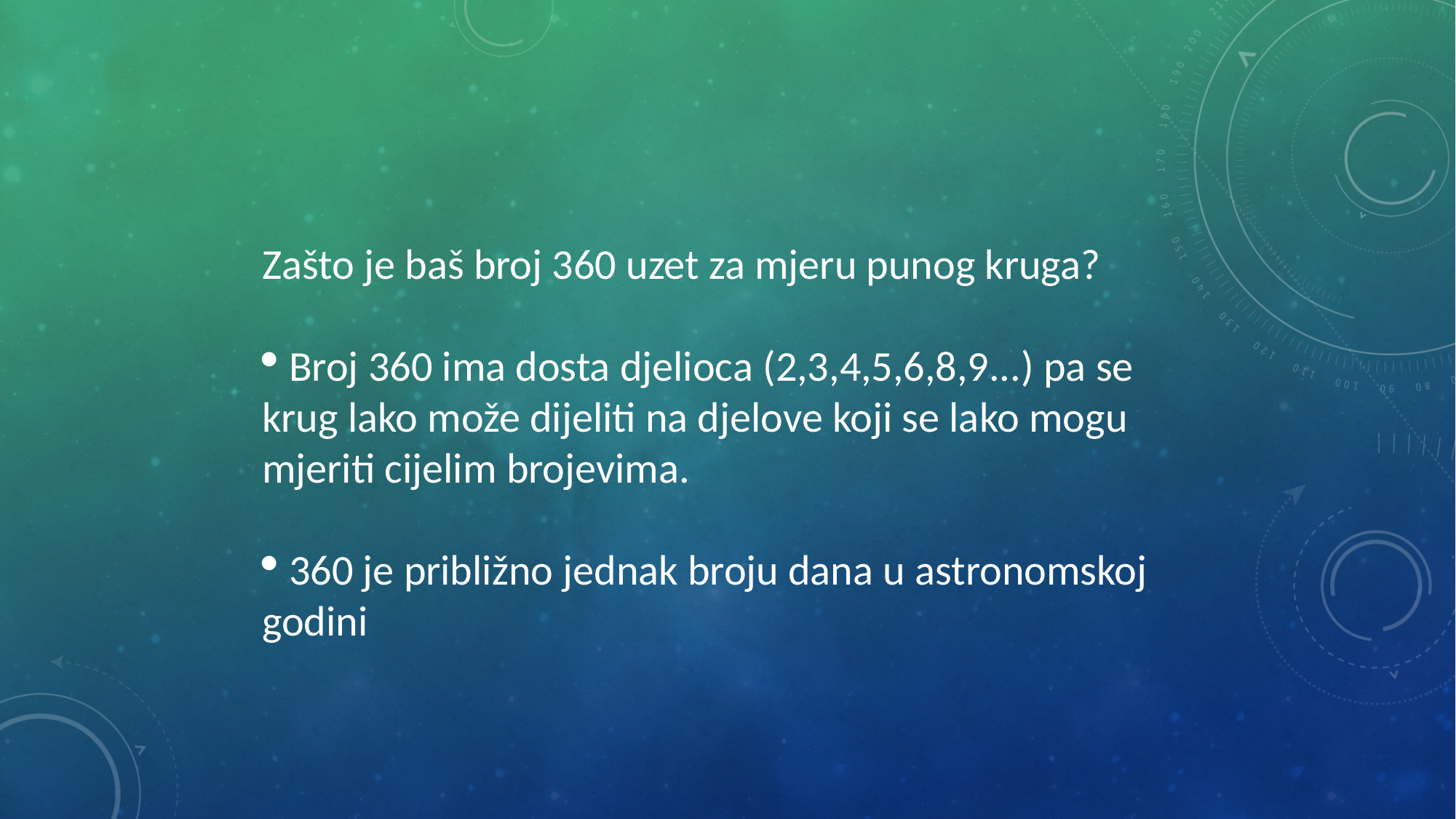

Zašto je baš broj 360 uzet za mjeru punog kruga?

 Broj 360 ima dosta djelioca (2,3,4,5,6,8,9...) pa se krug lako može dijeliti na djelove koji se lako mogu mjeriti cijelim brojevima.

 360 je približno jednak broju dana u astronomskoj godini